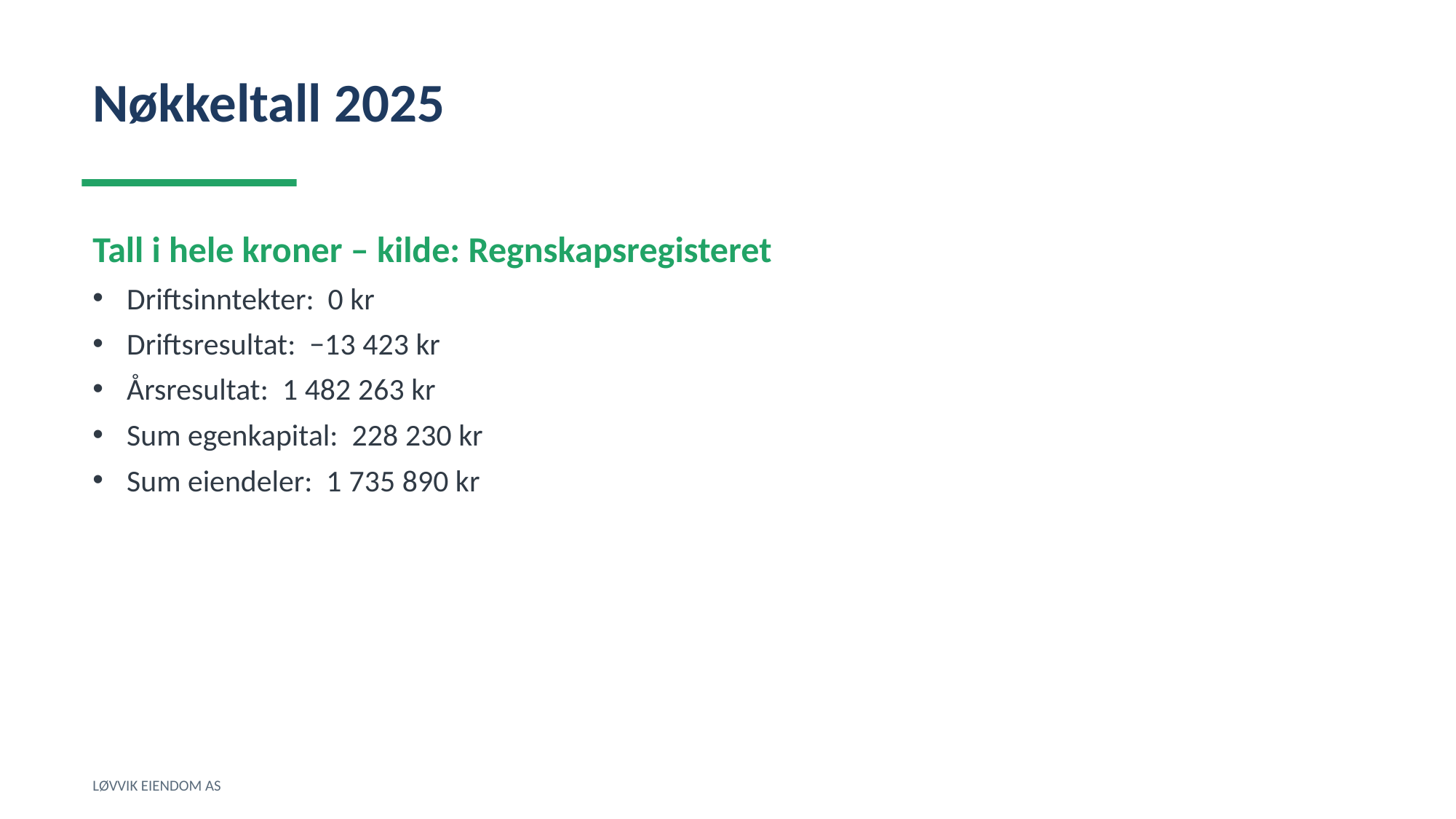

Nøkkeltall 2025

Tall i hele kroner – kilde: Regnskapsregisteret
Driftsinntekter:  0 kr
Driftsresultat:  −13 423 kr
Årsresultat:  1 482 263 kr
Sum egenkapital:  228 230 kr
Sum eiendeler:  1 735 890 kr
LØVVIK EIENDOM AS